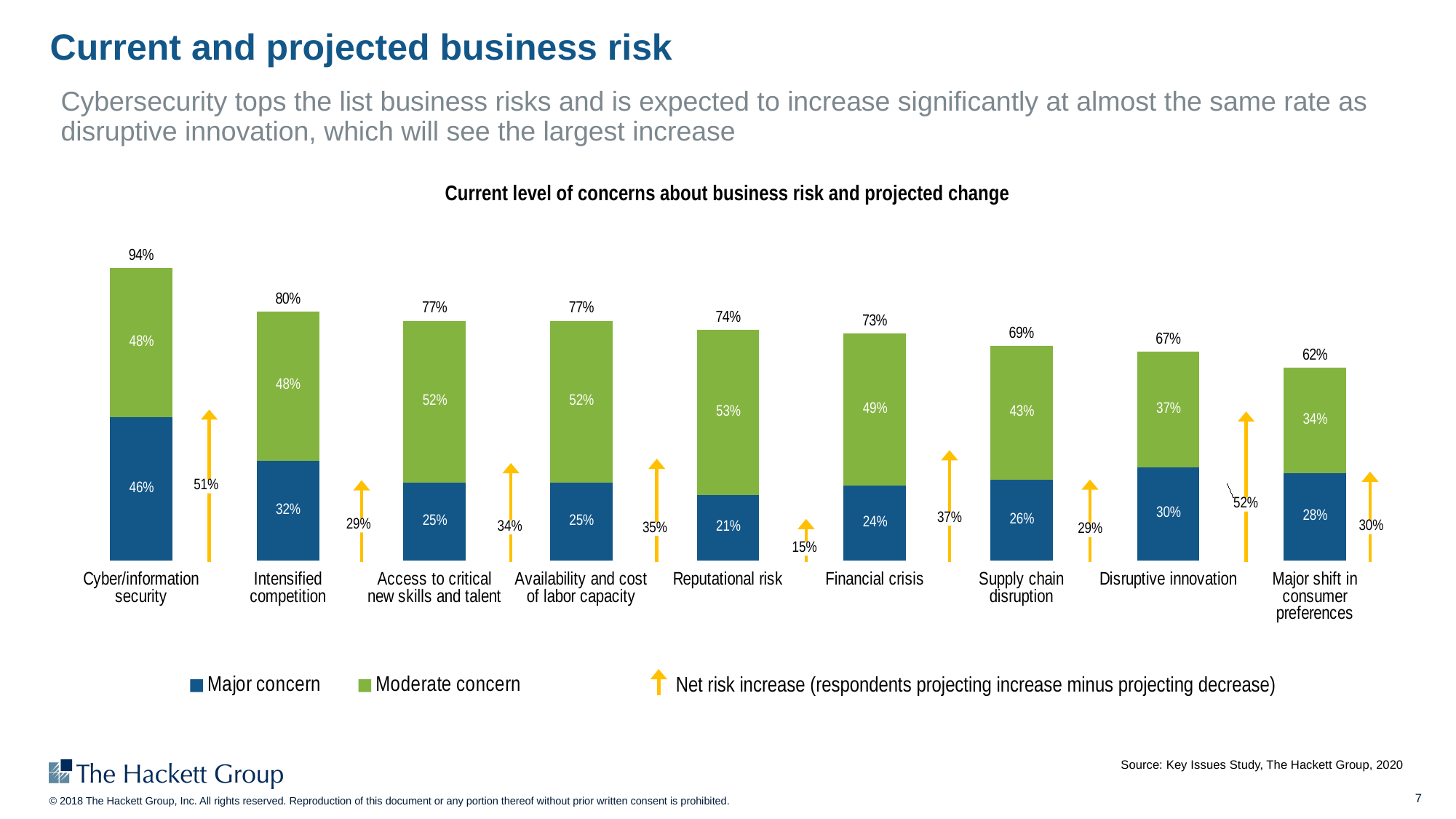

# Current and projected business risk
Cybersecurity tops the list business risks and is expected to increase significantly at almost the same rate as disruptive innovation, which will see the largest increase
Current level of concerns about business risk and projected change

### Chart

| Category | Major concern | Moderate concern |   |
|---|---|---|---|
| Cyber/information security | 0.46 | 0.48 | 0.94 |
| Intensified competition | 0.32 | 0.48 | 0.8 |
| Access to critical new skills and talent | 0.25 | 0.52 | 0.77 |
| Availability and cost of labor capacity | 0.25 | 0.52 | 0.77 |
| Reputational risk | 0.21 | 0.53 | 0.74 |
| Financial crisis | 0.24 | 0.49 | 0.73 |
| Supply chain disruption | 0.26 | 0.43 | 0.69 |
| Disruptive innovation | 0.3 | 0.37 | 0.67 |
| Major shift in consumer preferences | 0.28 | 0.34 | 0.62 |

### Chart

| Category | Major concern |   |
|---|---|---|
| Cyber/information security | 0.51 | 0.94 |
| Intensified competition | 0.29 | 0.8 |
| Access to critical new skills and talent | 0.34 | 0.77 |
| Availability and cost of labor capacity | 0.35 | 0.77 |
| Reputational risk | 0.15 | 0.74 |
| Financial crisis | 0.37 | 0.73 |
| Supply chain disruption | 0.29 | 0.69 |
| Disruptive innovation | 0.52 | 0.67 |
| Major shift in consumer preferences | 0.3 | 0.62 |
Net risk increase (respondents projecting increase minus projecting decrease)
Source: Key Issues Study, The Hackett Group, 2020